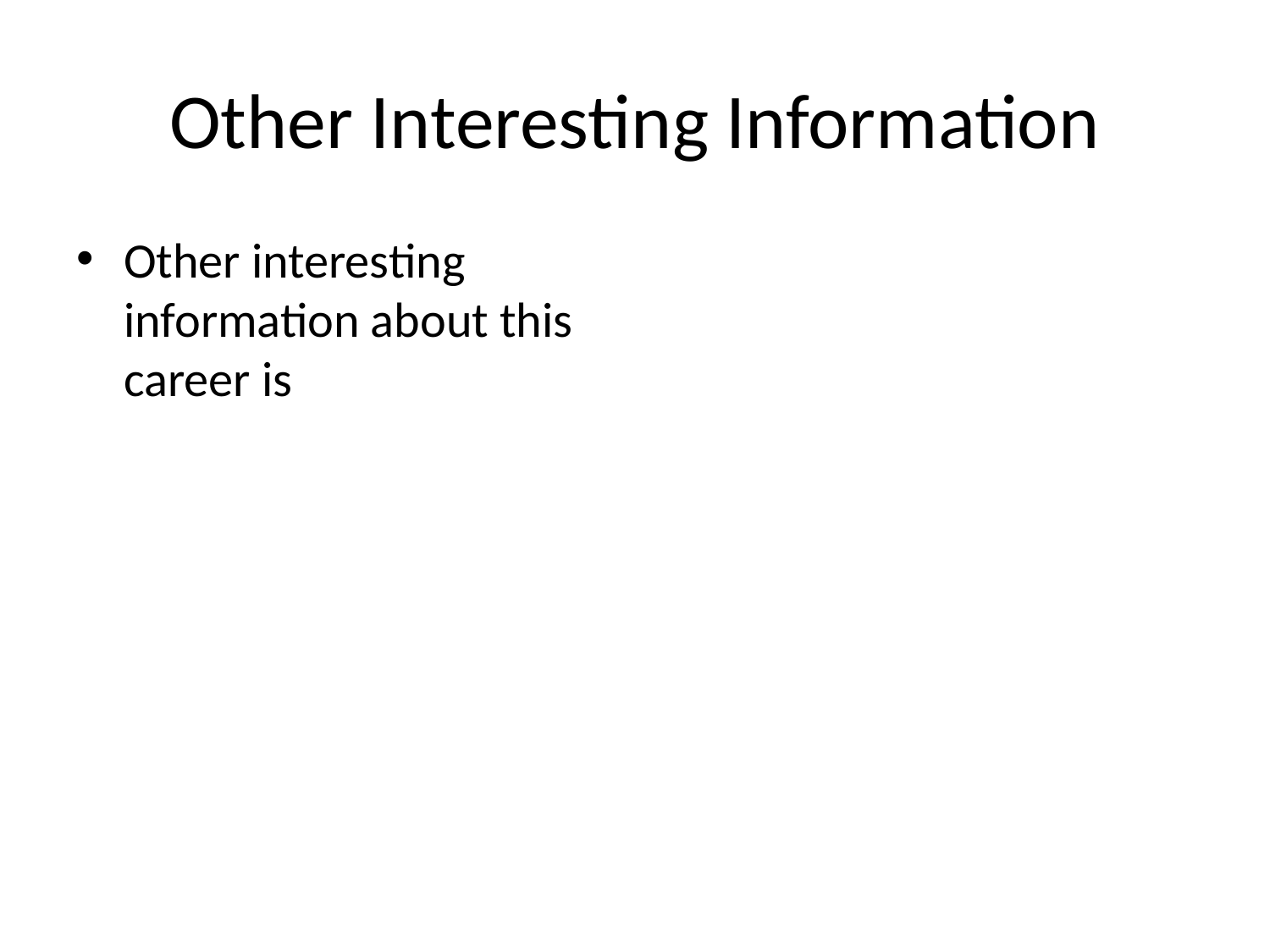

# Other Interesting Information
Other interesting information about this career is